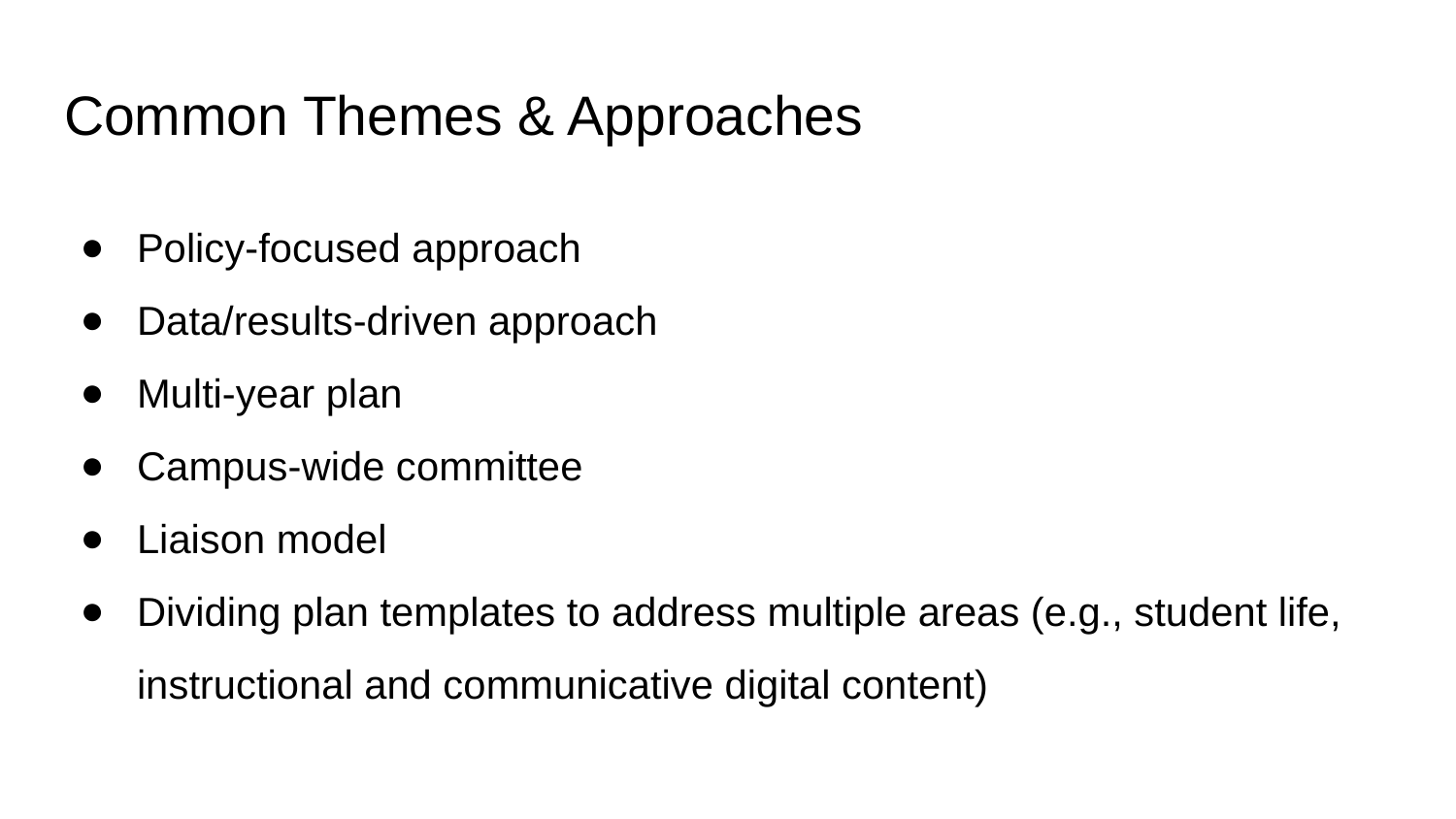

# Common Themes & Approaches
Policy-focused approach
Data/results-driven approach
Multi-year plan
Campus-wide committee
Liaison model
Dividing plan templates to address multiple areas (e.g., student life, instructional and communicative digital content)